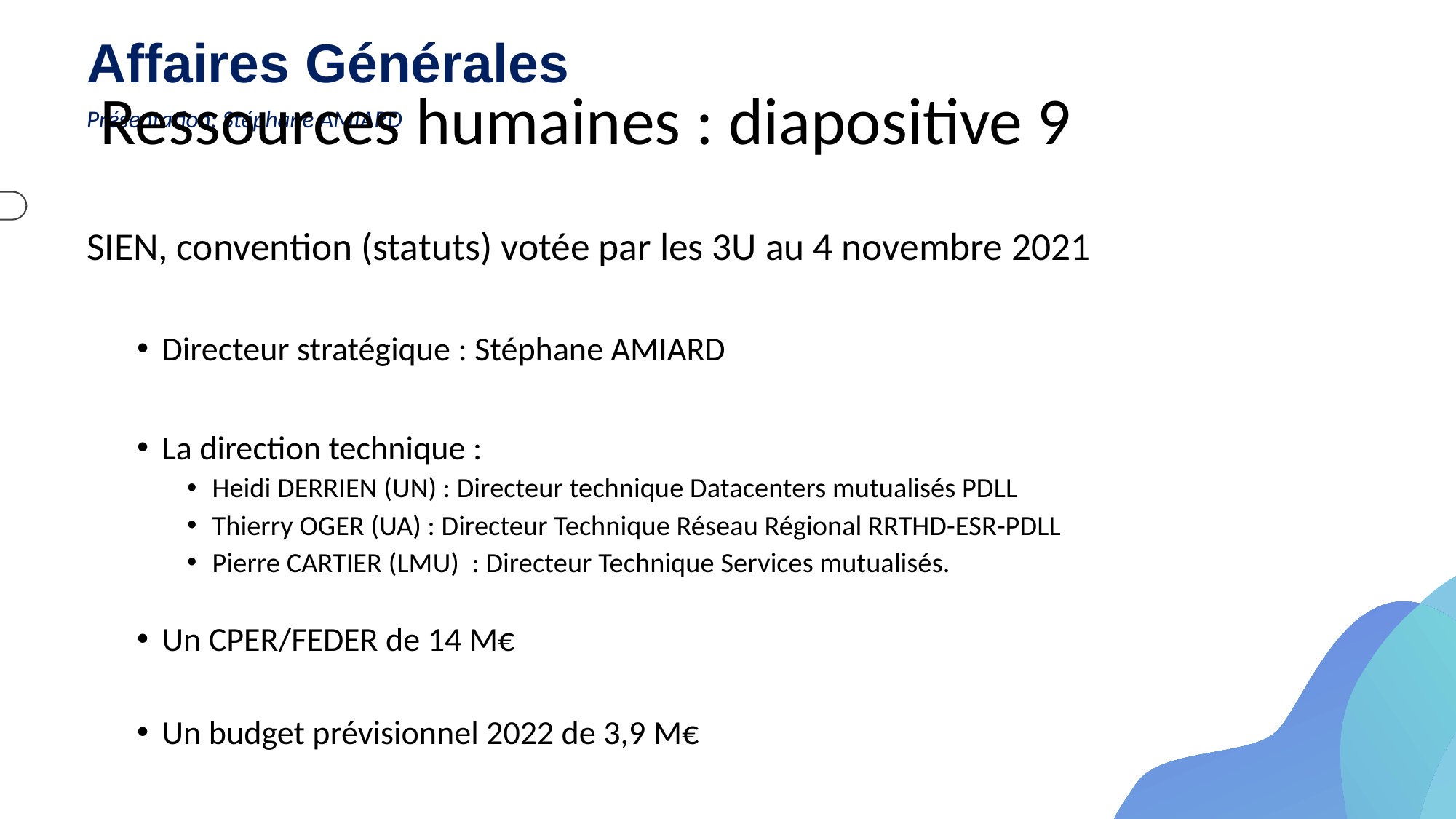

Affaires Générales
# Ressources humaines : diapositive 9
Présentation: Stéphane AMIARD

SIEN, convention (statuts) votée par les 3U au 4 novembre 2021

Directeur stratégique : Stéphane AMIARD

La direction technique :
Heidi DERRIEN (UN) : Directeur technique Datacenters mutualisés PDLL
Thierry OGER (UA) : Directeur Technique Réseau Régional RRTHD-ESR-PDLL
Pierre CARTIER (LMU)  : Directeur Technique Services mutualisés.

Un CPER/FEDER de 14 M€

Un budget prévisionnel 2022 de 3,9 M€